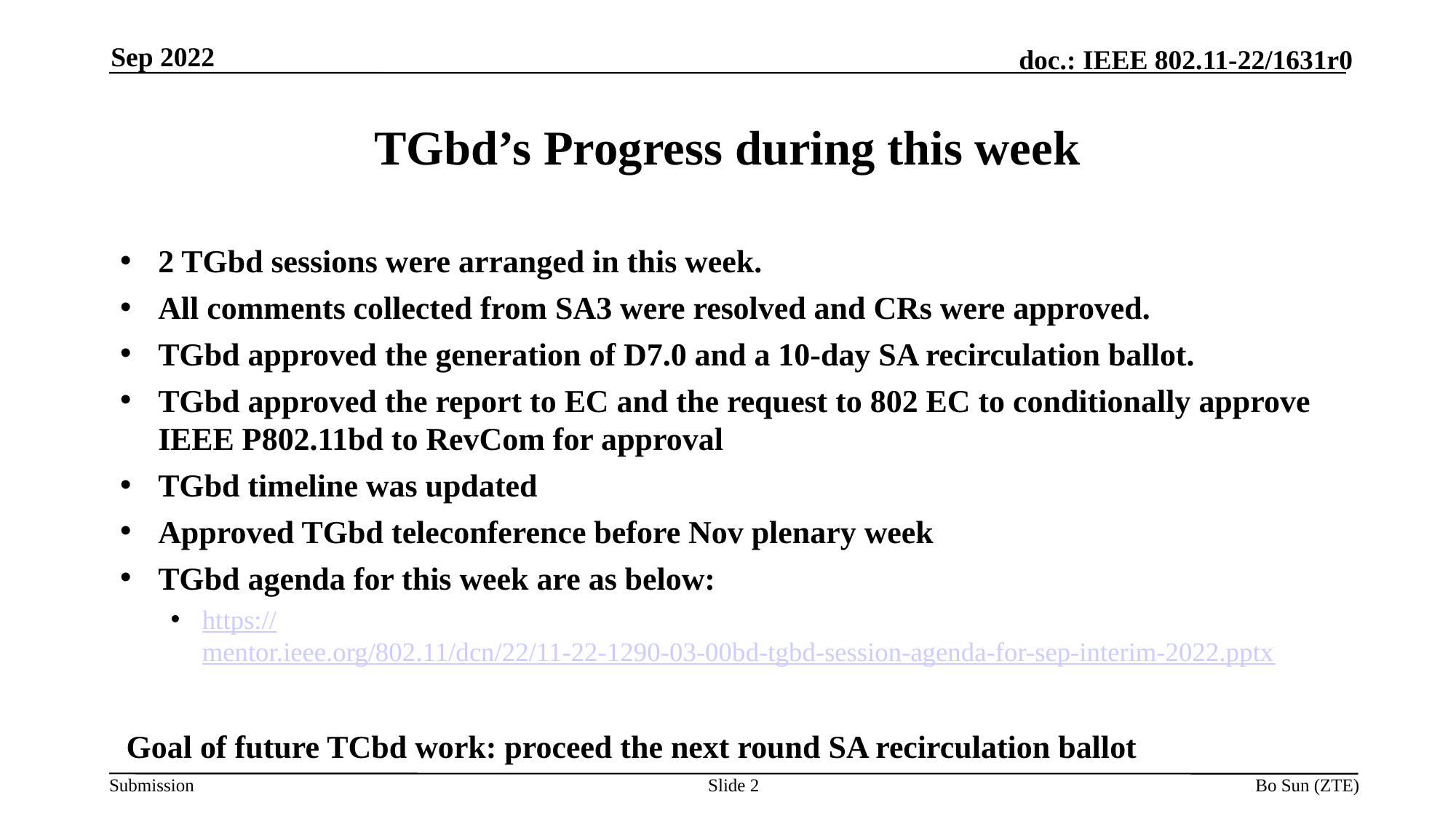

Sep 2022
# TGbd’s Progress during this week
2 TGbd sessions were arranged in this week.
All comments collected from SA3 were resolved and CRs were approved.
TGbd approved the generation of D7.0 and a 10-day SA recirculation ballot.
TGbd approved the report to EC and the request to 802 EC to conditionally approve IEEE P802.11bd to RevCom for approval
TGbd timeline was updated
Approved TGbd teleconference before Nov plenary week
TGbd agenda for this week are as below:
https://mentor.ieee.org/802.11/dcn/22/11-22-1290-03-00bd-tgbd-session-agenda-for-sep-interim-2022.pptx

Goal of future TCbd work: proceed the next round SA recirculation ballot
Slide 2
Bo Sun (ZTE)